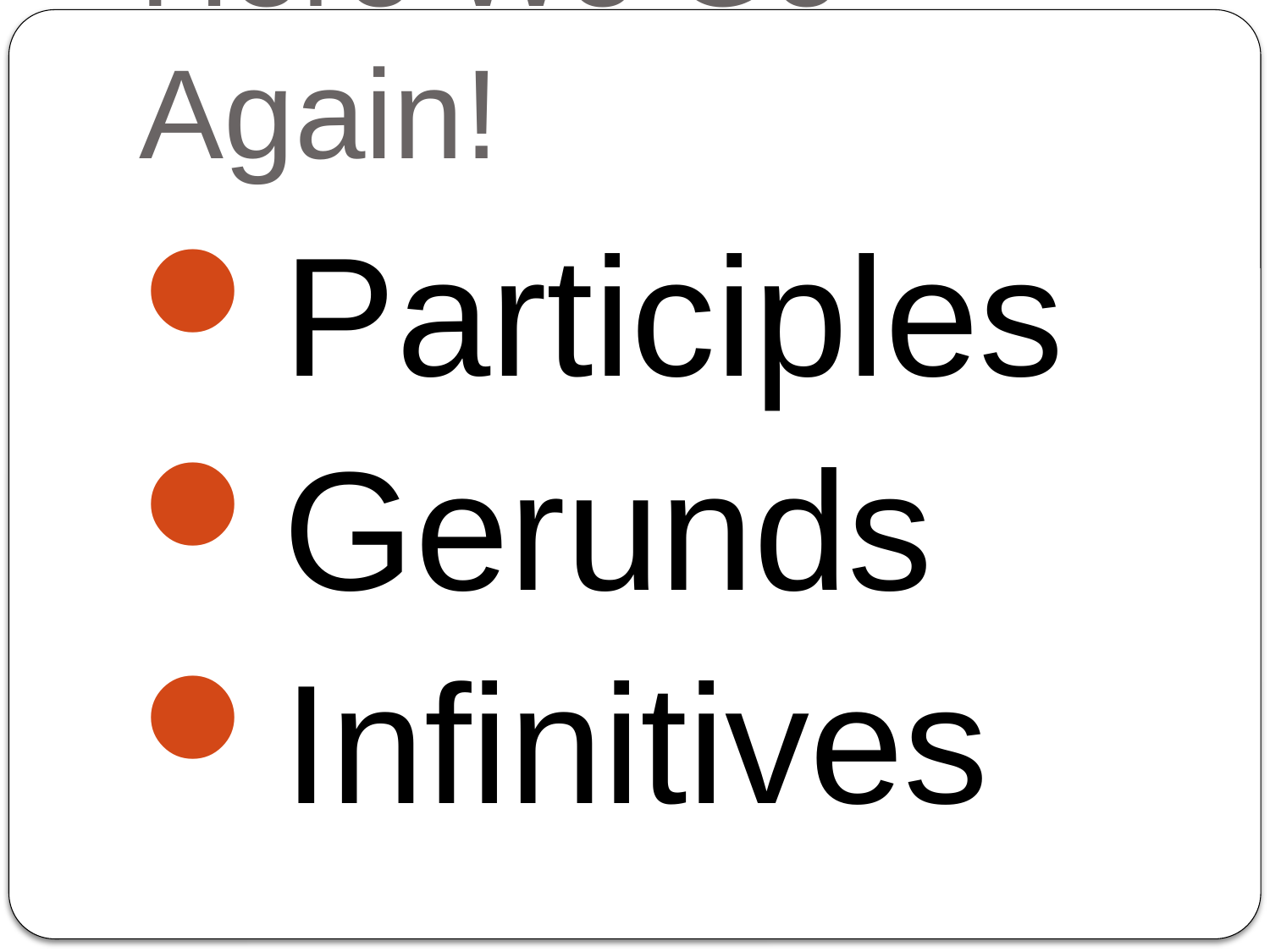

# Here We Go Again!
Participles
Gerunds
Infinitives